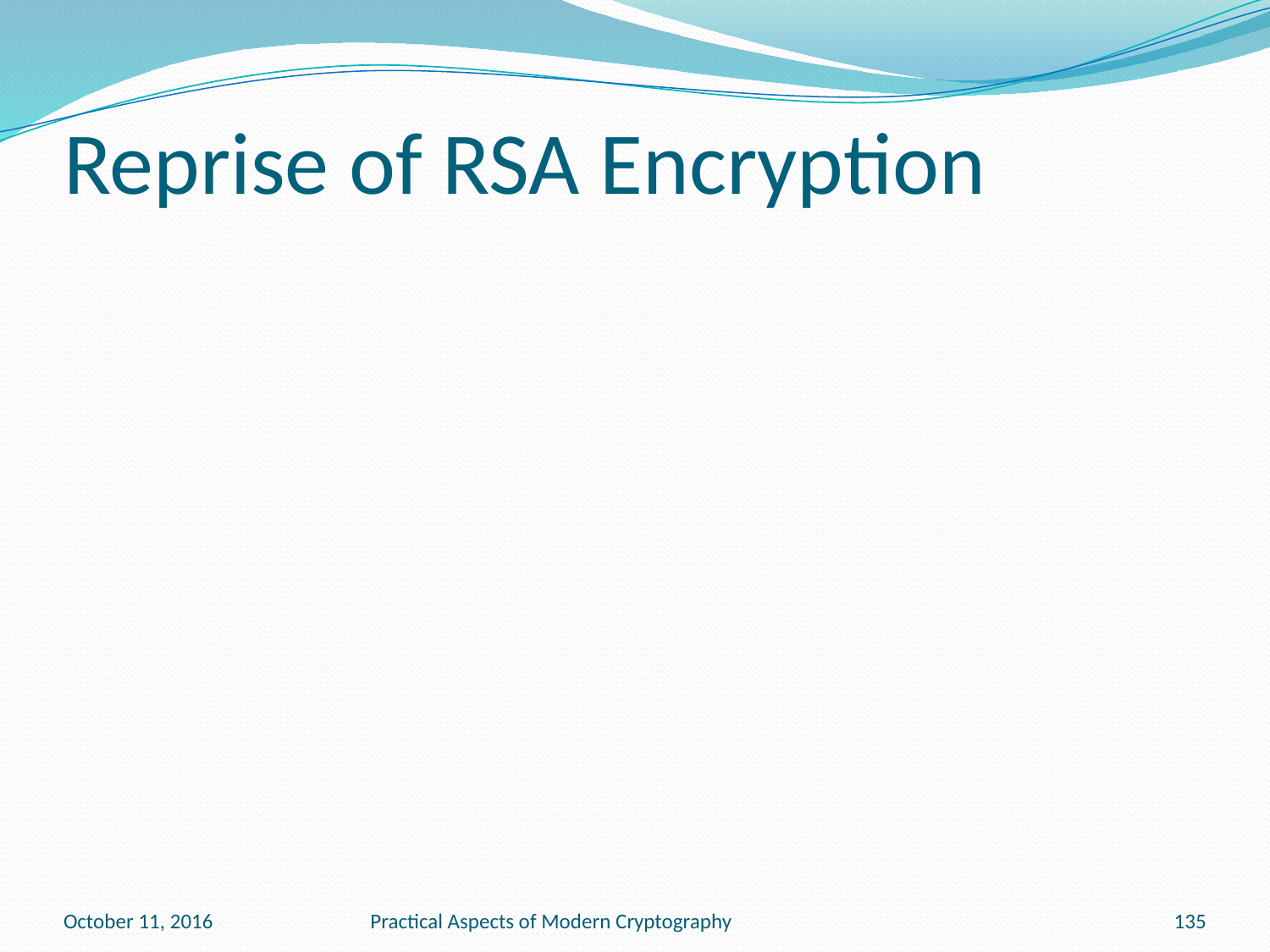

# Reprise of RSA Encryption
October 11, 2016
Practical Aspects of Modern Cryptography
135